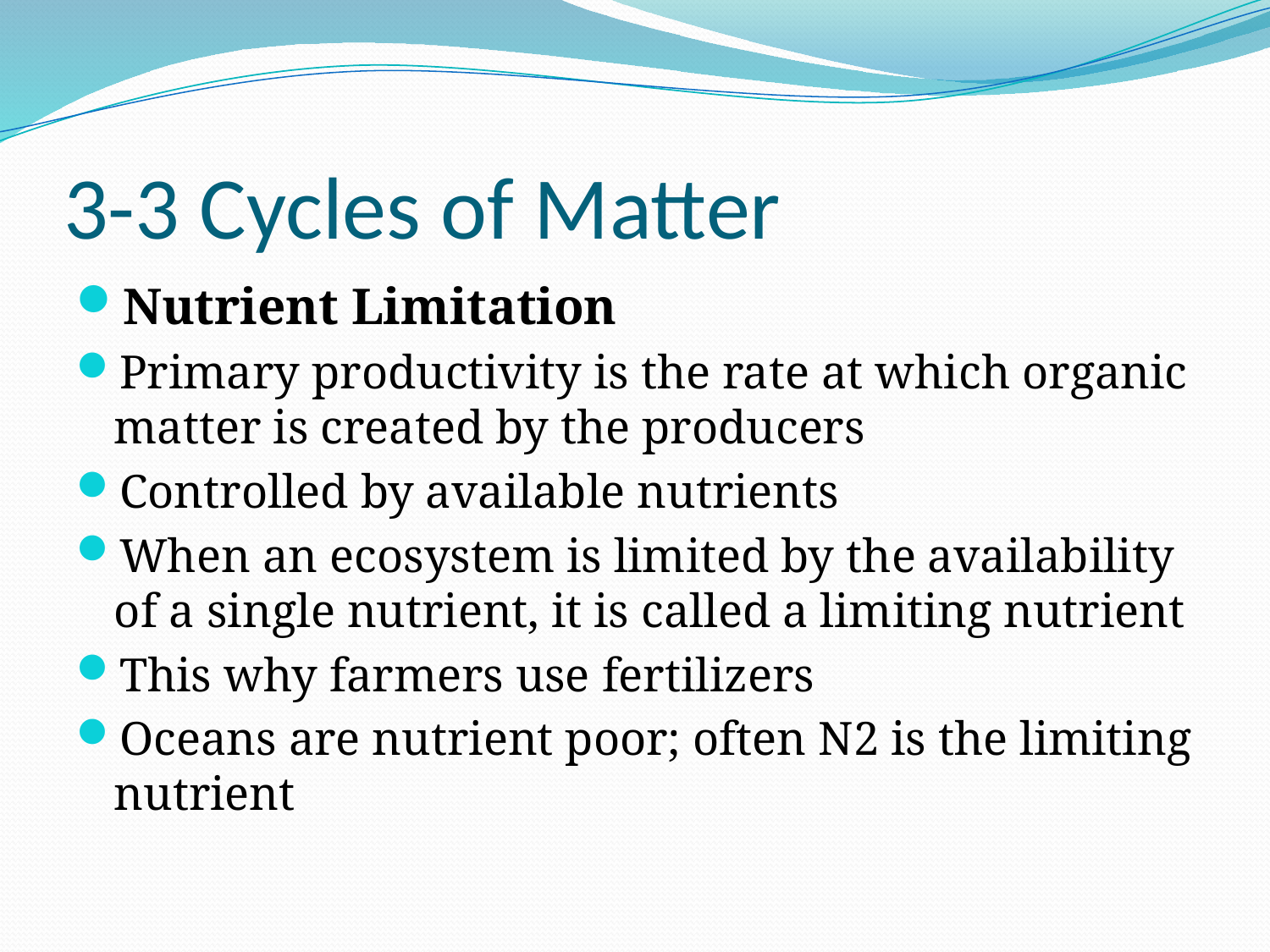

# 3-3 Cycles of Matter
Nutrient Limitation
Primary productivity is the rate at which organic matter is created by the producers
Controlled by available nutrients
When an ecosystem is limited by the availability of a single nutrient, it is called a limiting nutrient
This why farmers use fertilizers
Oceans are nutrient poor; often N2 is the limiting nutrient